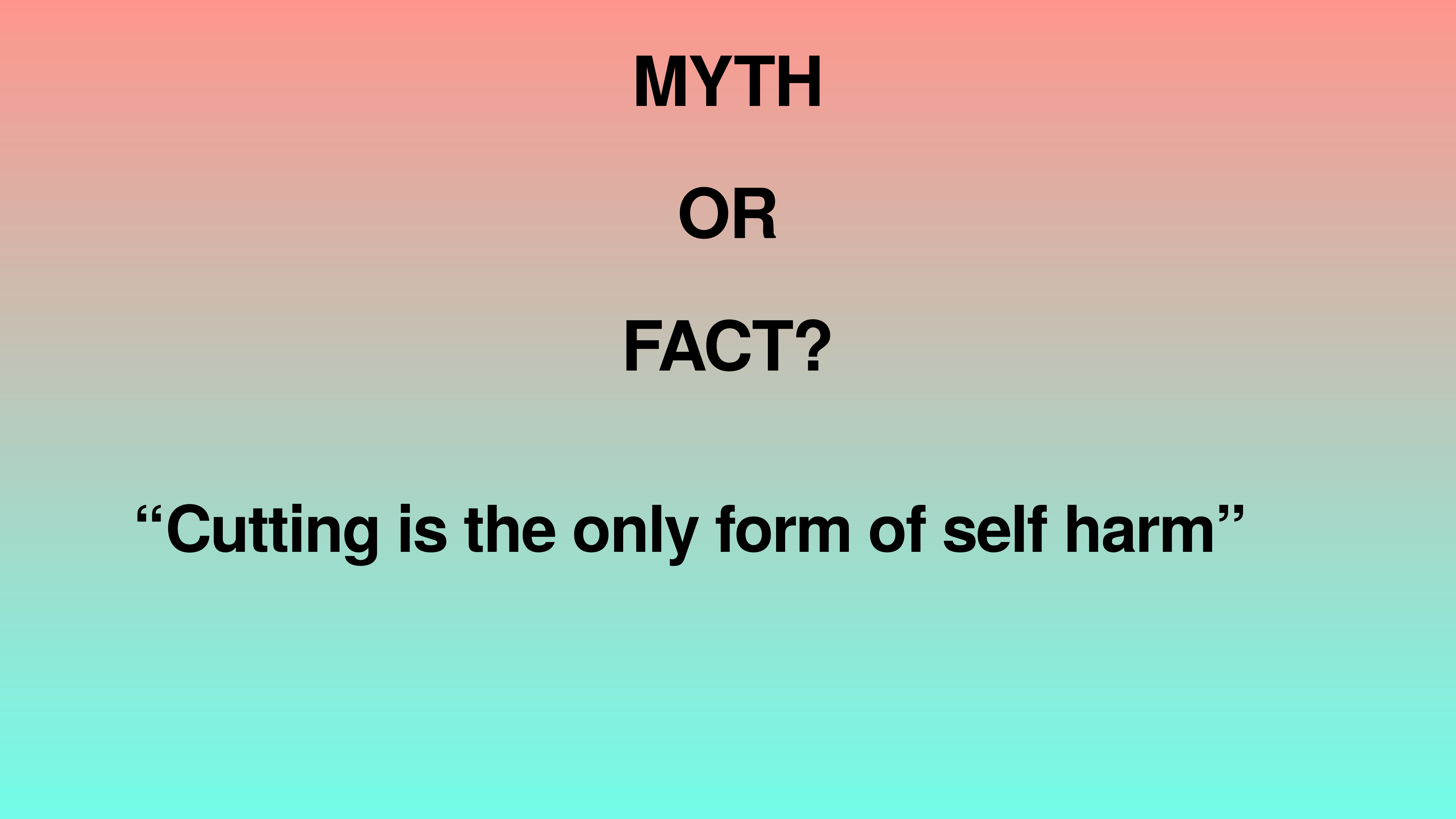

# MYTH

OR

FACT?
“Cutting is the only form of self harm”